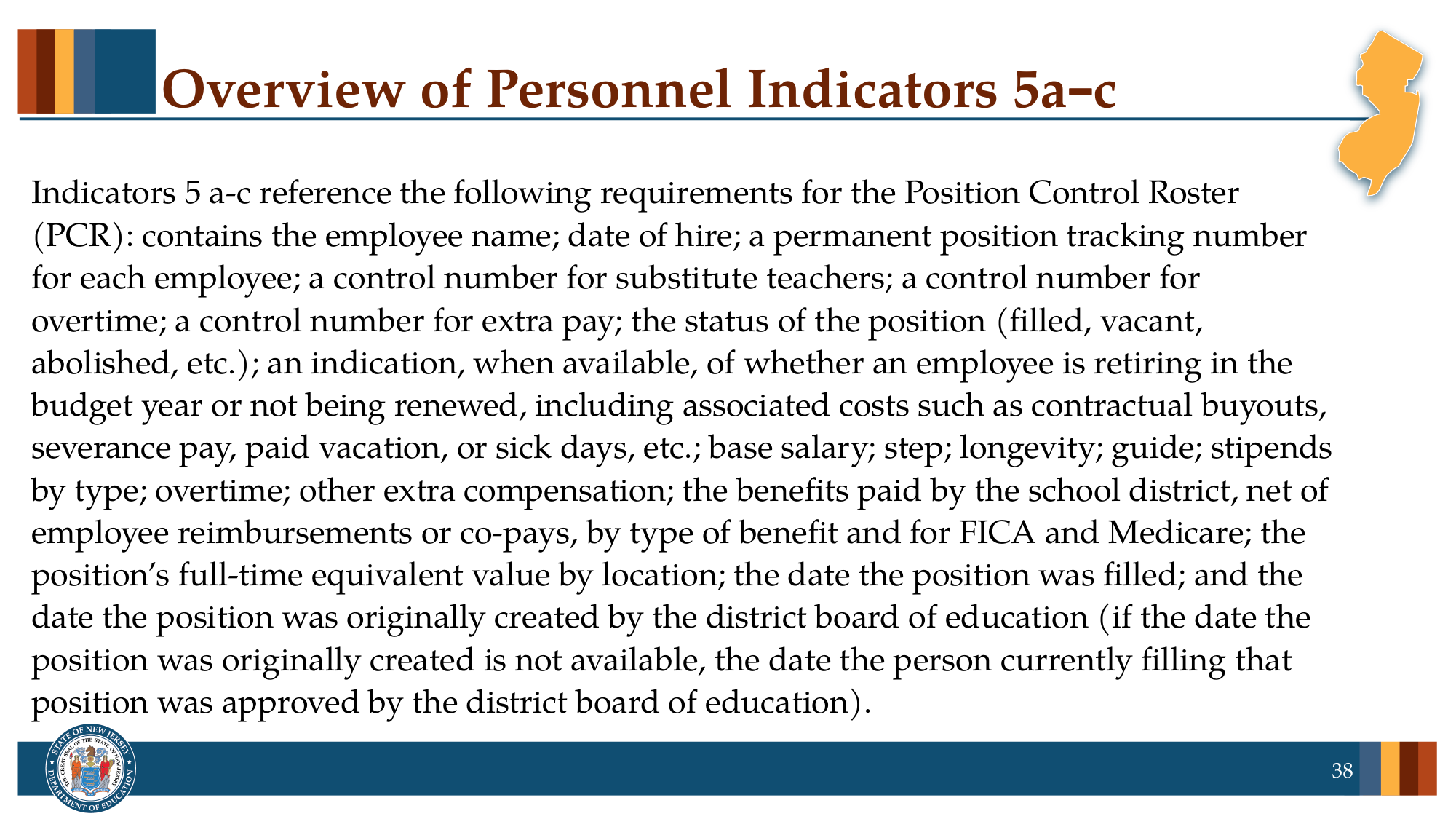

# Overview of Personnel Indicators 5a–c
Indicators 5 a-c reference the following requirements for the Position Control Roster (PCR): contains the employee name; date of hire; a permanent position tracking number for each employee; a control number for substitute teachers; a control number for overtime; a control number for extra pay; the status of the position (filled, vacant, abolished, etc.); an indication, when available, of whether an employee is retiring in the budget year or not being renewed, including associated costs such as contractual buyouts, severance pay, paid vacation, or sick days, etc.; base salary; step; longevity; guide; stipends by type; overtime; other extra compensation; the benefits paid by the school district, net of employee reimbursements or co-pays, by type of benefit and for FICA and Medicare; the position’s full-time equivalent value by location; the date the position was filled; and the date the position was originally created by the district board of education (if the date the position was originally created is not available, the date the person currently filling that position was approved by the district board of education).
38